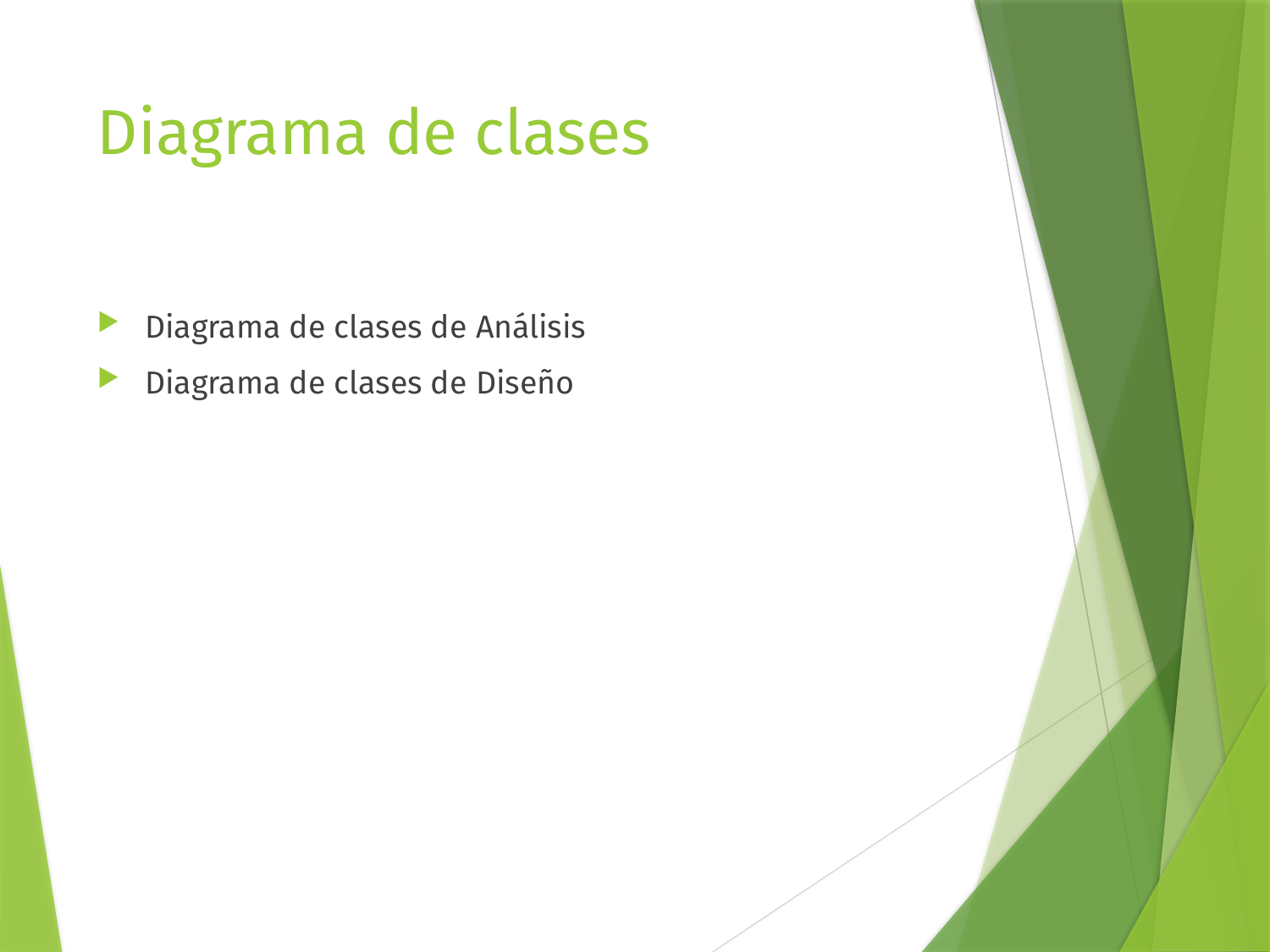

# Diagrama de clases
Diagrama de clases de Análisis
Diagrama de clases de Diseño